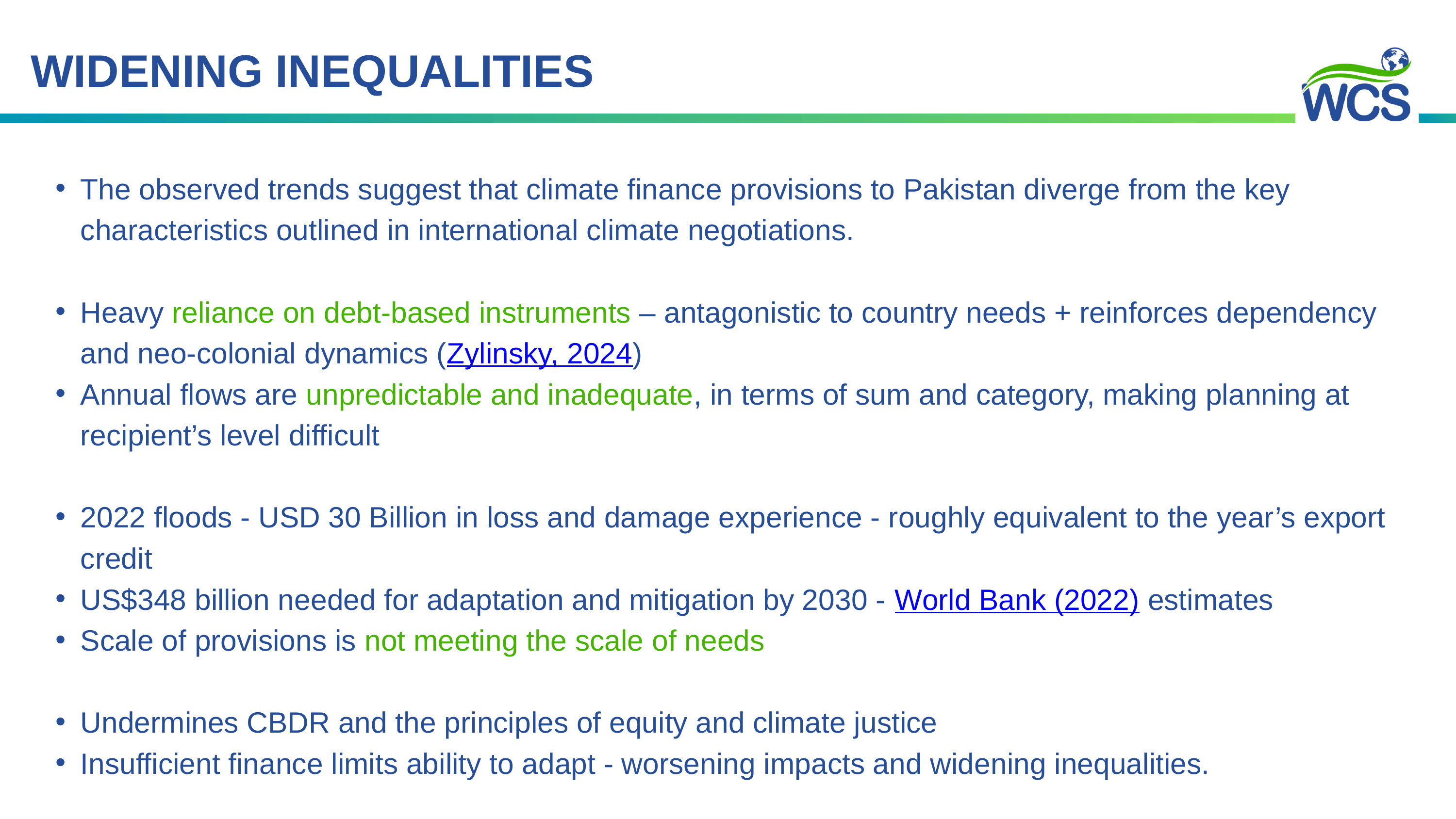

WIDENING INEQUALITIES

The observed trends suggest that climate finance provisions to Pakistan diverge from the key characteristics outlined in international climate negotiations.

Heavy reliance on debt-based instruments – antagonistic to country needs + reinforces dependency and neo-colonial dynamics (Zylinsky, 2024)
Annual flows are unpredictable and inadequate, in terms of sum and category, making planning at recipient’s level difficult

2022 floods - USD 30 Billion in loss and damage experience - roughly equivalent to the year’s export credit
US$348 billion needed for adaptation and mitigation by 2030 - World Bank (2022) estimates
Scale of provisions is not meeting the scale of needs

Undermines CBDR and the principles of equity and climate justice
Insufficient finance limits ability to adapt - worsening impacts and widening inequalities.